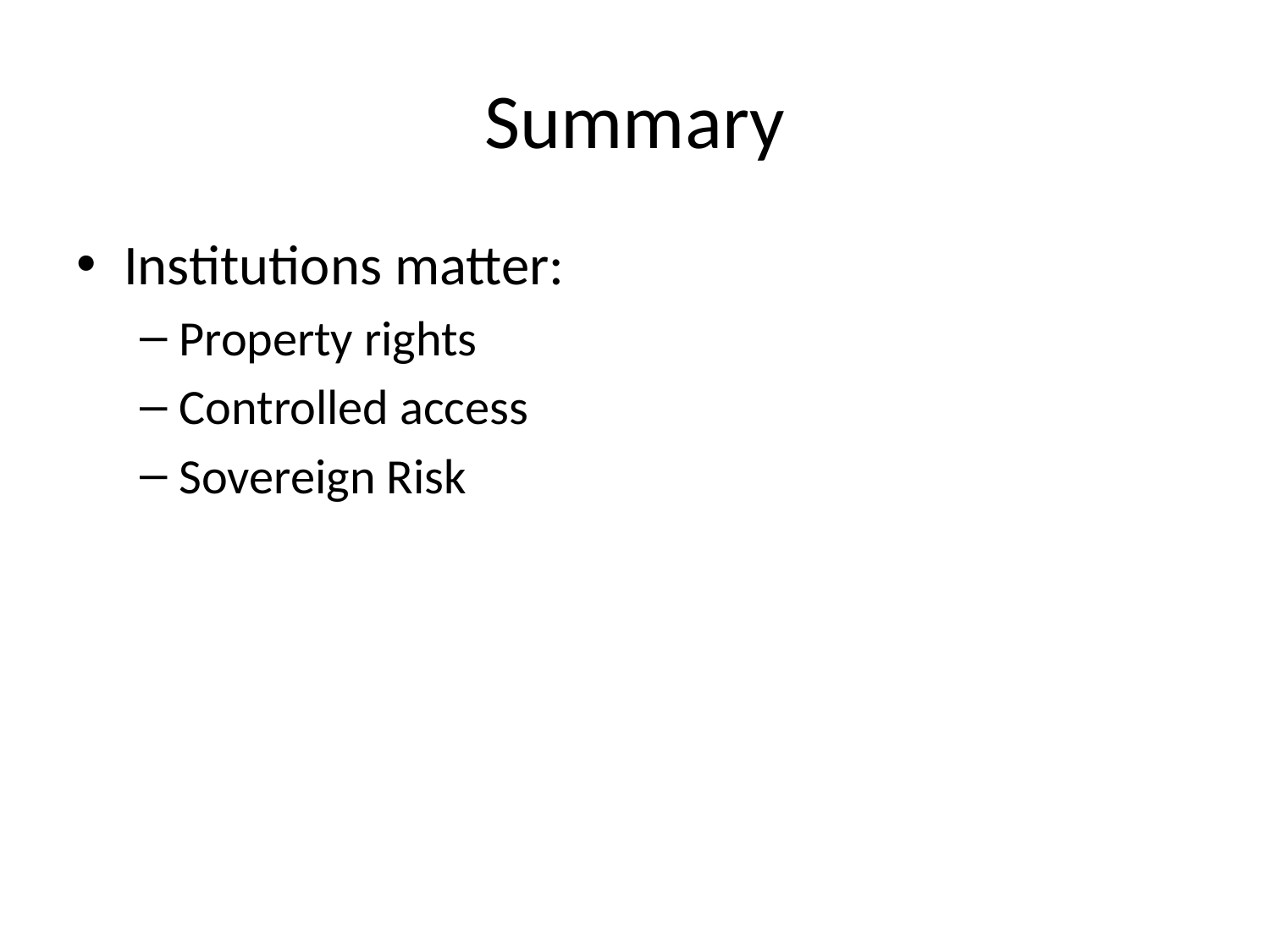

# Summary
Institutions matter:
Property rights
Controlled access
Sovereign Risk